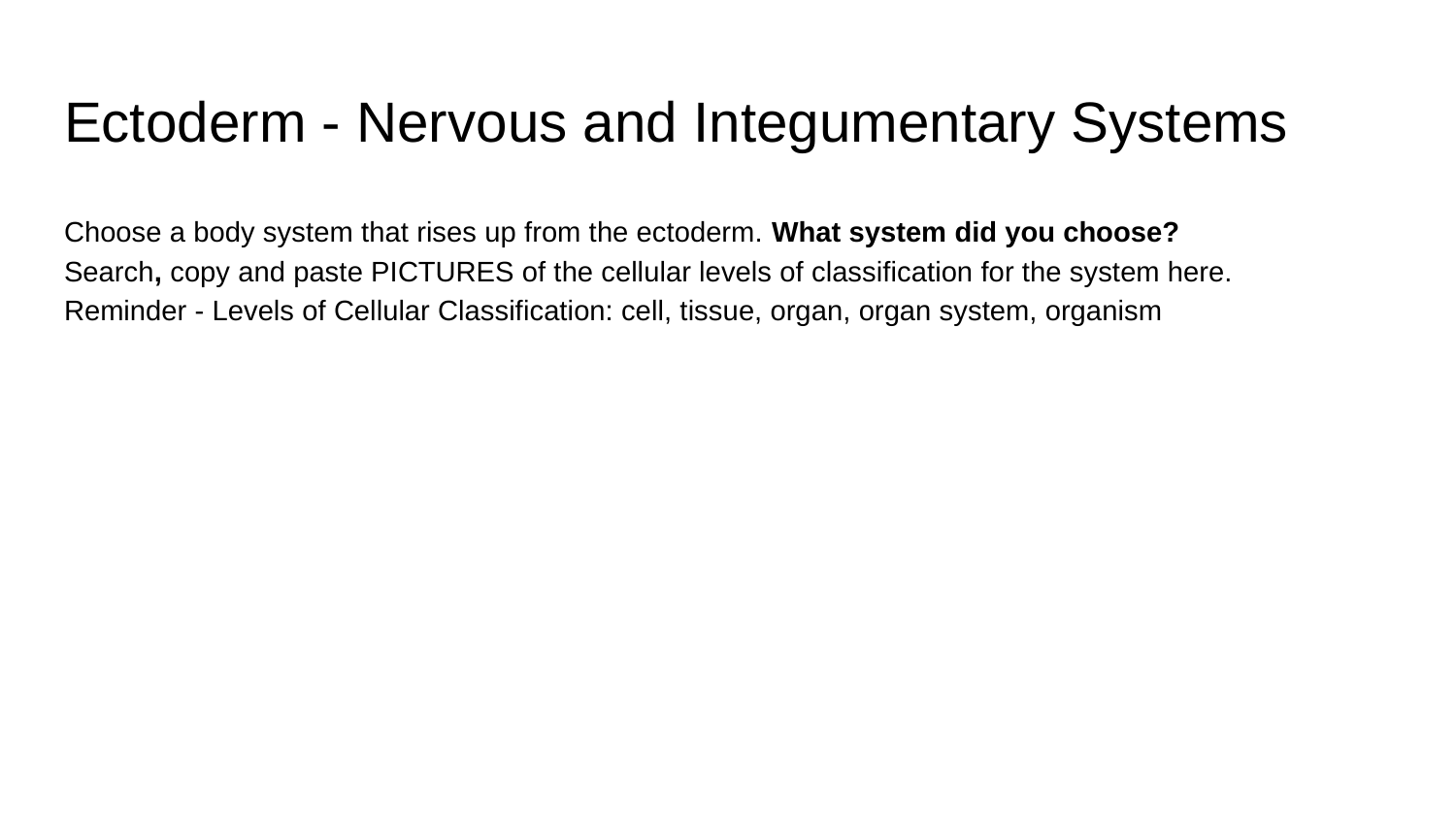

# Ectoderm - Nervous and Integumentary Systems
Choose a body system that rises up from the ectoderm. What system did you choose?
Search, copy and paste PICTURES of the cellular levels of classification for the system here.
Reminder - Levels of Cellular Classification: cell, tissue, organ, organ system, organism